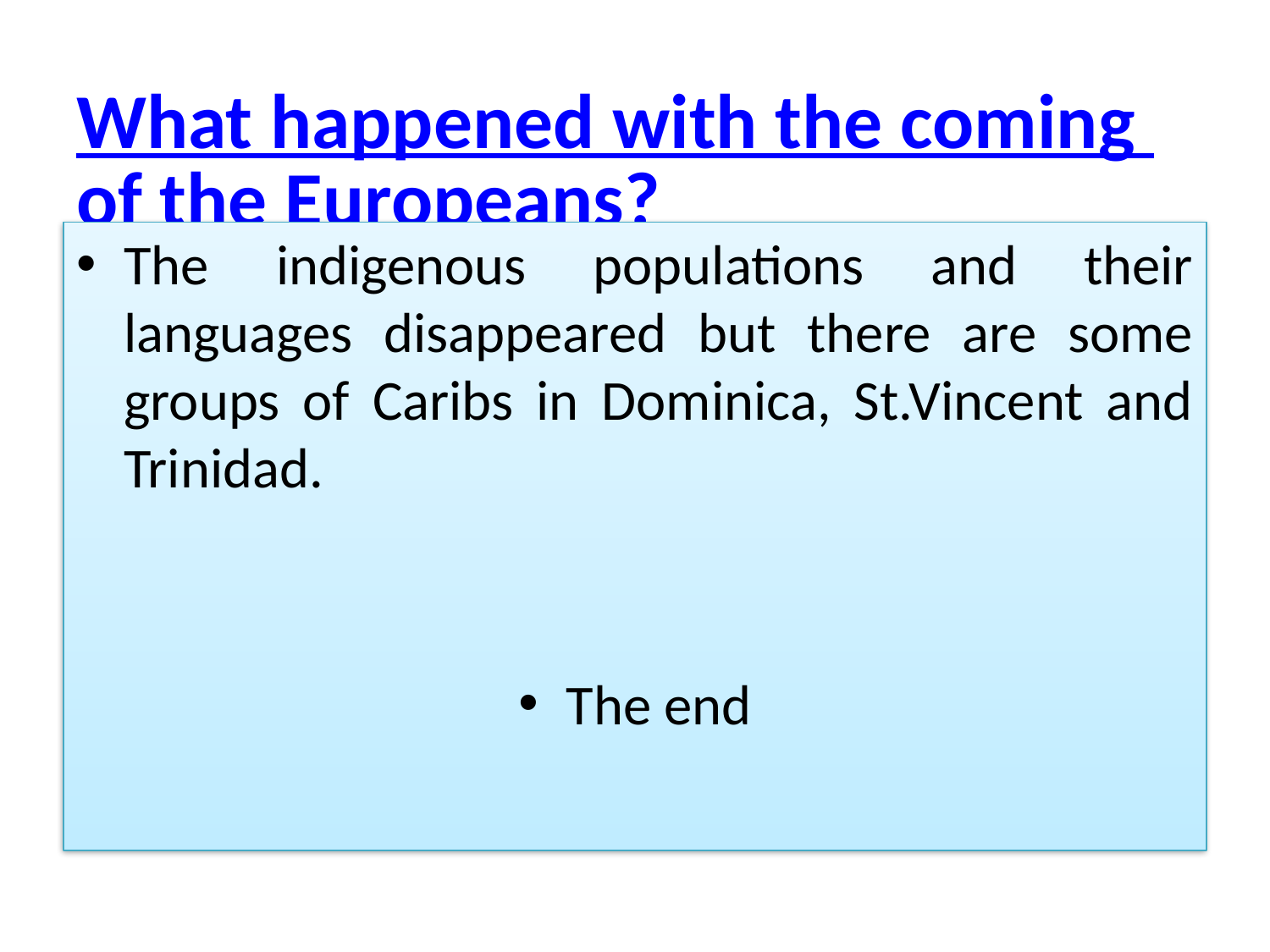

# What happened with the coming of the Europeans?
The indigenous populations and their languages disappeared but there are some groups of Caribs in Dominica, St.Vincent and Trinidad.

The end